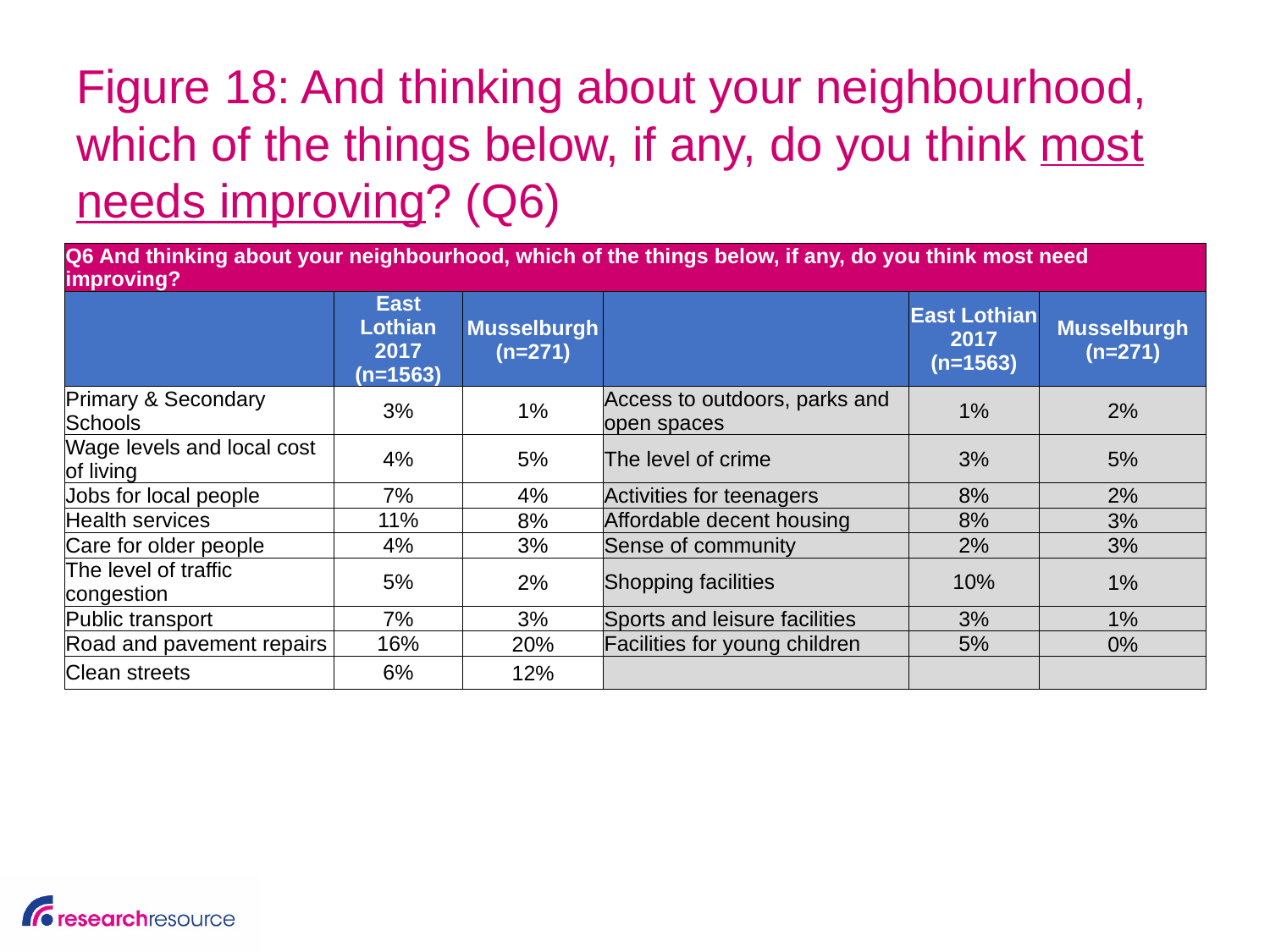

# Figure 18: And thinking about your neighbourhood, which of the things below, if any, do you think most needs improving? (Q6)
| Q6 And thinking about your neighbourhood, which of the things below, if any, do you think most need improving? |  |  |  |  |  |
| --- | --- | --- | --- | --- | --- |
|  | East Lothian 2017 (n=1563) | Musselburgh (n=271) |  | East Lothian 2017 (n=1563) | Musselburgh (n=271) |
| Primary & Secondary Schools | 3% | 1% | Access to outdoors, parks and open spaces | 1% | 2% |
| Wage levels and local cost of living | 4% | 5% | The level of crime | 3% | 5% |
| Jobs for local people | 7% | 4% | Activities for teenagers | 8% | 2% |
| Health services | 11% | 8% | Affordable decent housing | 8% | 3% |
| Care for older people | 4% | 3% | Sense of community | 2% | 3% |
| The level of traffic congestion | 5% | 2% | Shopping facilities | 10% | 1% |
| Public transport | 7% | 3% | Sports and leisure facilities | 3% | 1% |
| Road and pavement repairs | 16% | 20% | Facilities for young children | 5% | 0% |
| Clean streets | 6% | 12% |  |  |  |